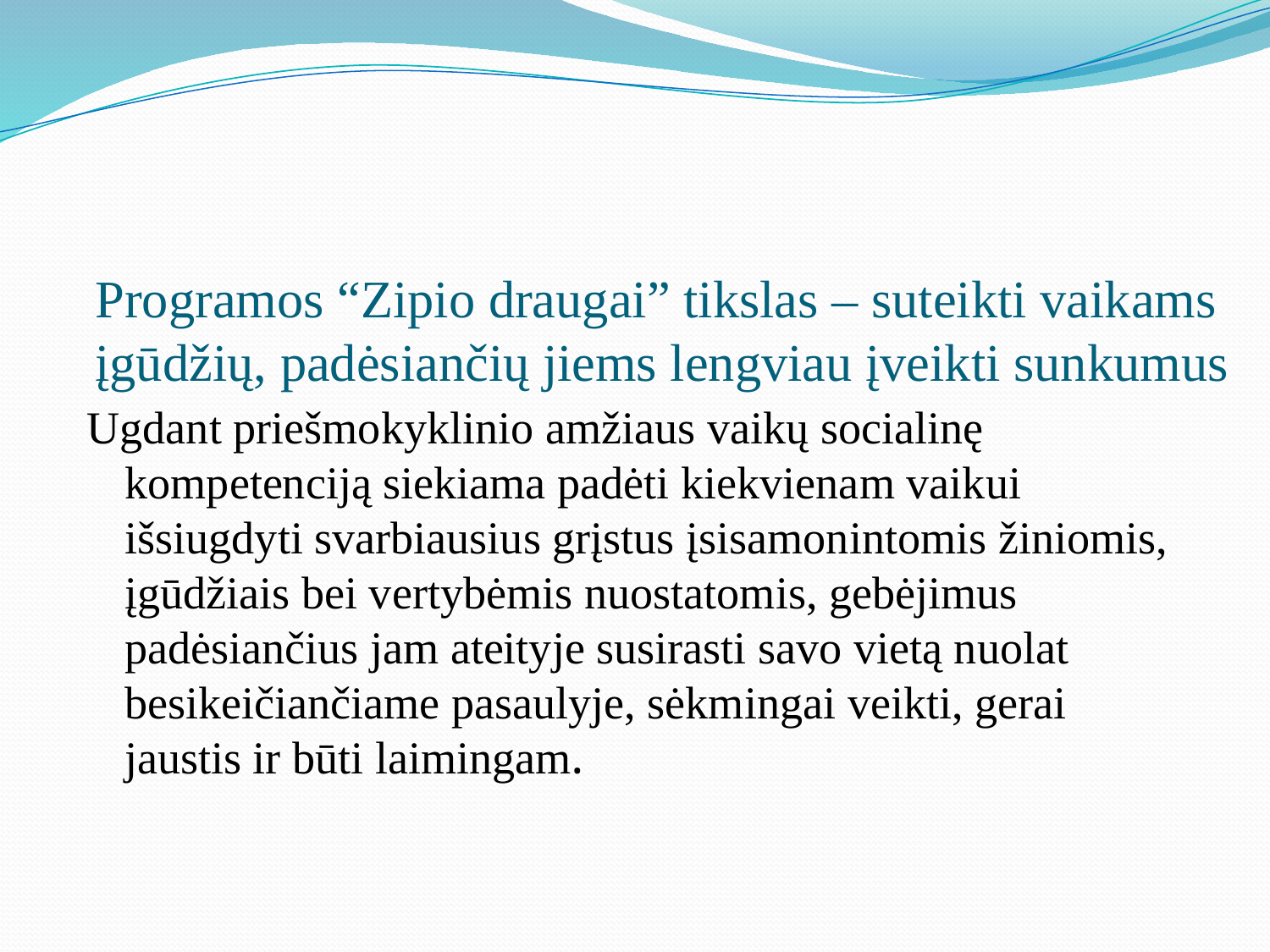

# Programos “Zipio draugai” tikslas – suteikti vaikams įgūdžių, padėsiančių jiems lengviau įveikti sunkumus
Ugdant priešmokyklinio amžiaus vaikų socialinę kompetenciją siekiama padėti kiekvienam vaikui išsiugdyti svarbiausius grįstus įsisamonintomis žiniomis, įgūdžiais bei vertybėmis nuostatomis, gebėjimus padėsiančius jam ateityje susirasti savo vietą nuolat besikeičiančiame pasaulyje, sėkmingai veikti, gerai jaustis ir būti laimingam.